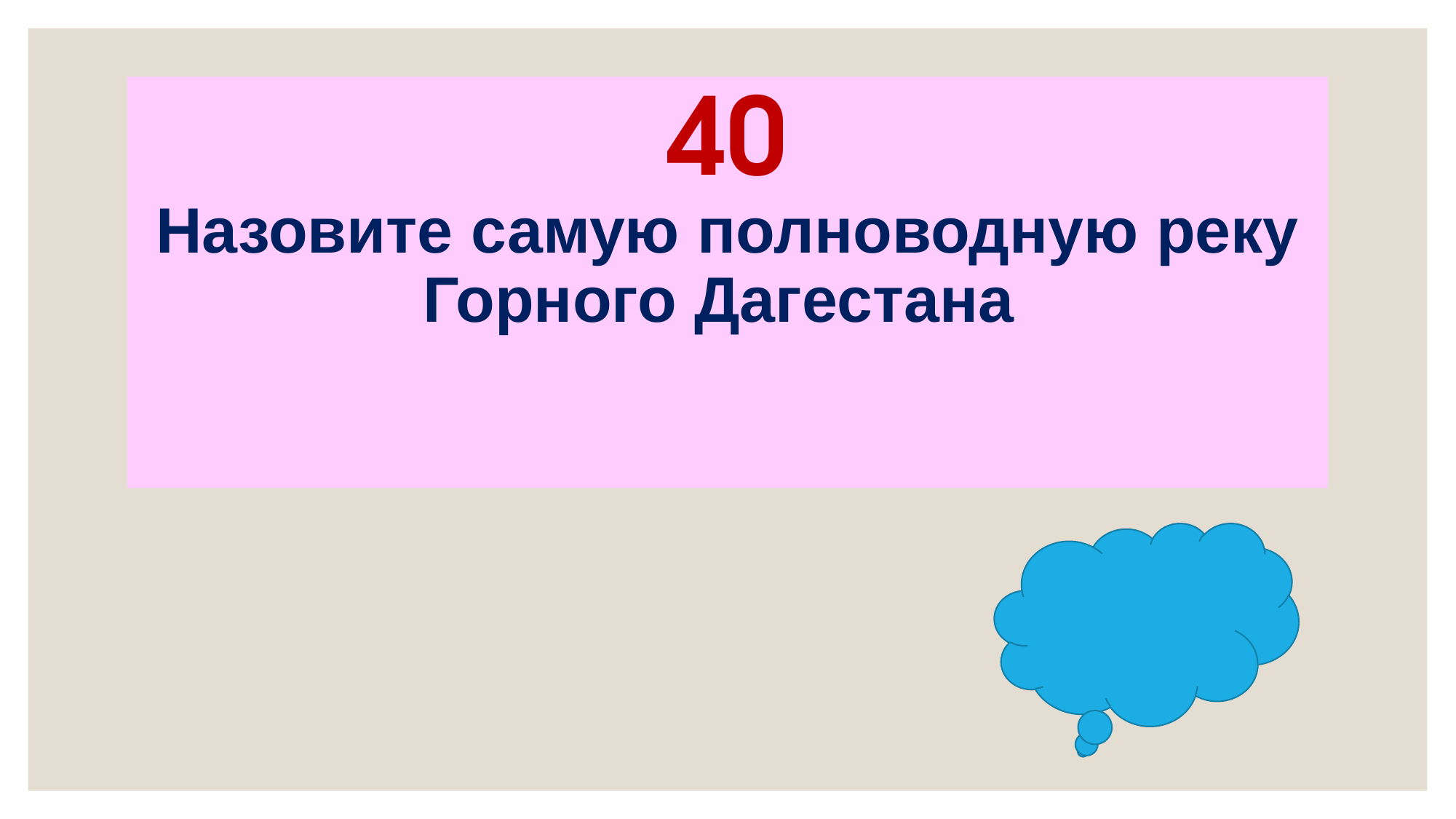

# 40 Назовите самую полноводную реку Горного Дагестана